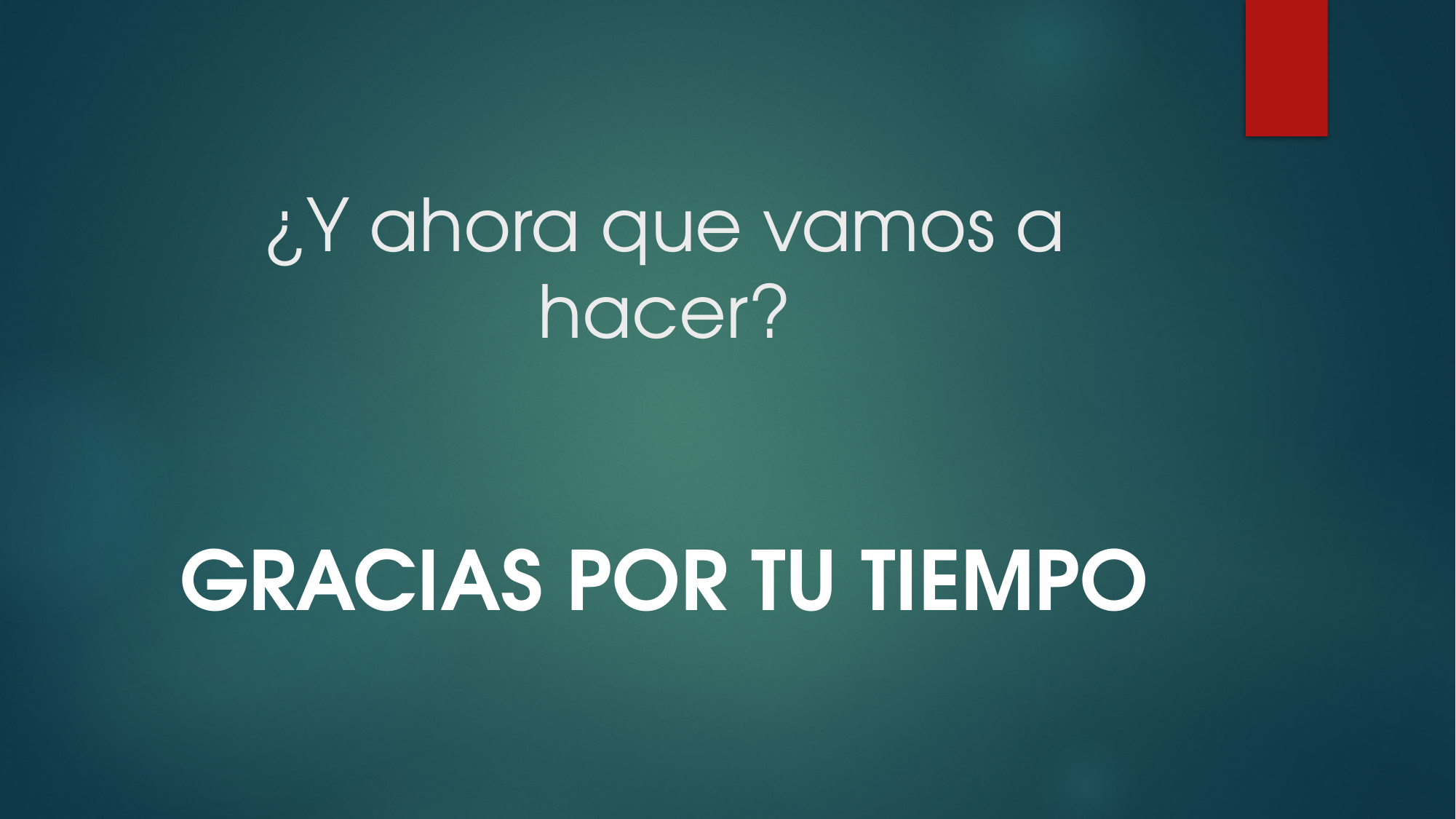

# ¿Y ahora que vamos a hacer?
GRACIAS POR TU TIEMPO